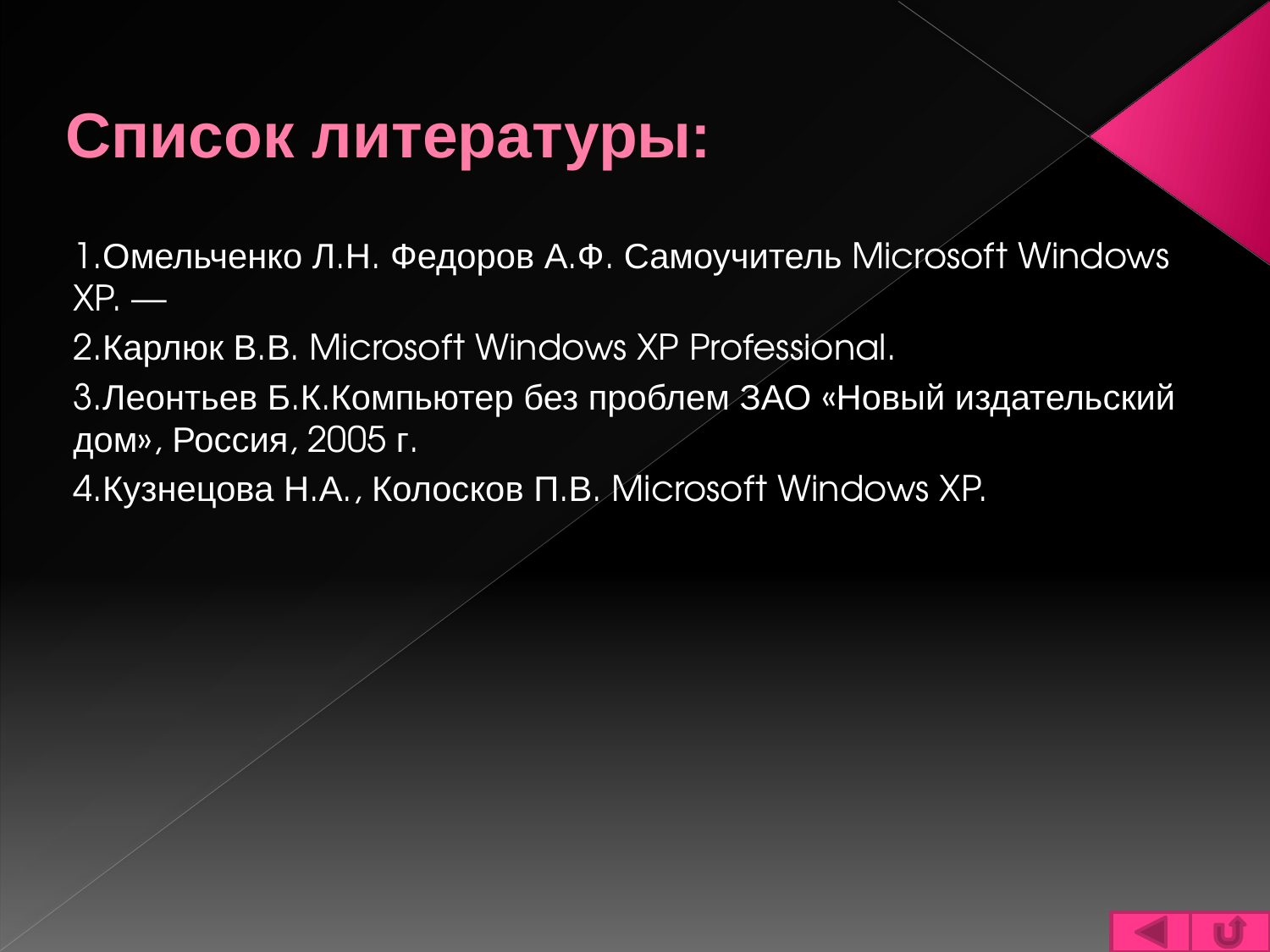

# Список литературы:
1.Омельченко Л.Н. Федоров А.Ф. Самоучитель Microsoft Windows XP. —
2.Карлюк В.В. Microsoft Windows XP Professional.
3.Леонтьев Б.К.Компьютер без проблем ЗАО «Новый издательский дом», Россия, 2005 г.
4.Кузнецова Н.А., Колосков П.В. Microsoft Windows XP.